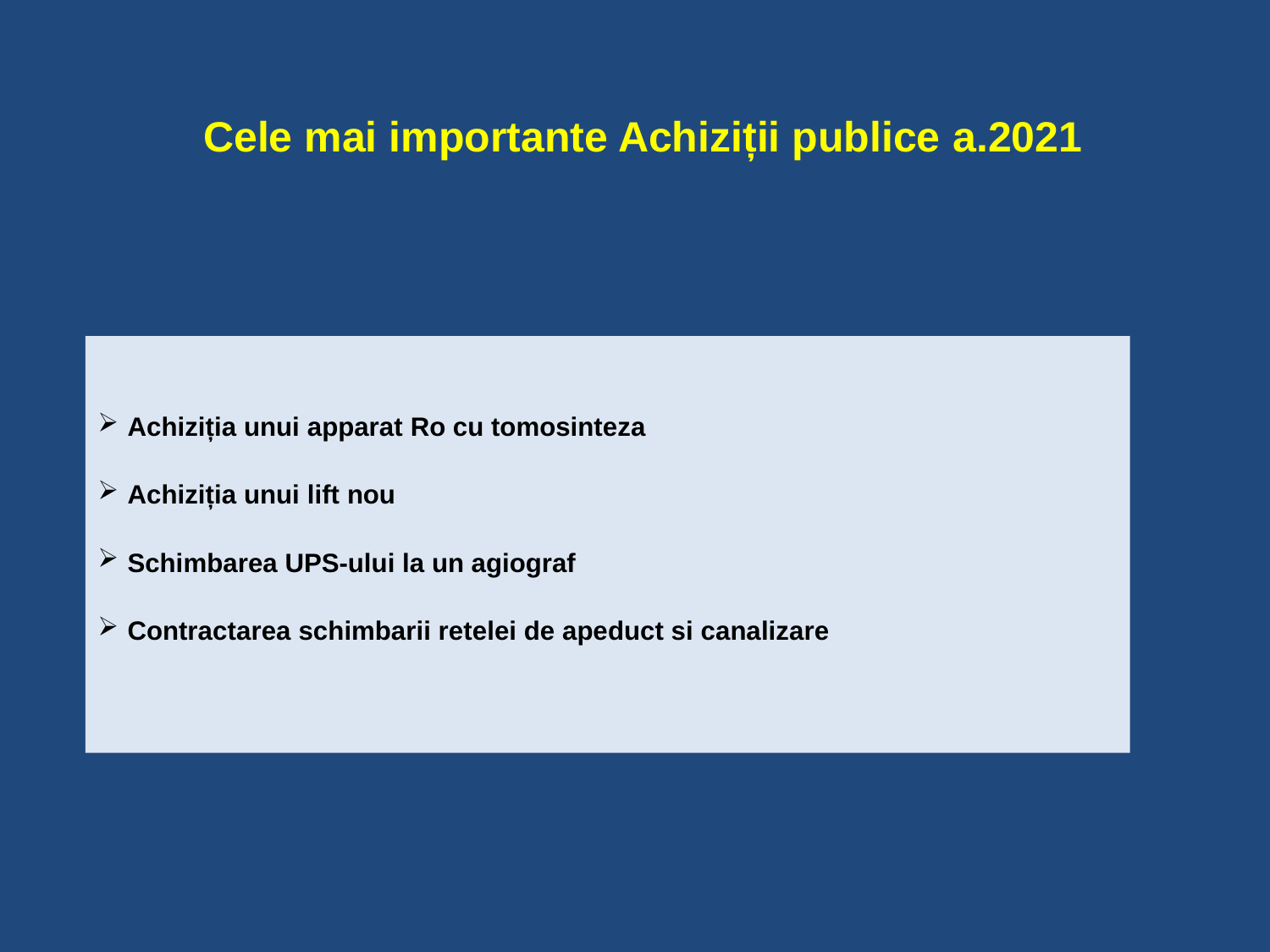

# Cele mai importante Achiziții publice a.2021

Achiziția unui apparat Ro cu tomosinteza

Achiziția unui lift nou

Schimbarea UPS-ului la un agiograf

Contractarea schimbarii retelei de apeduct si canalizare